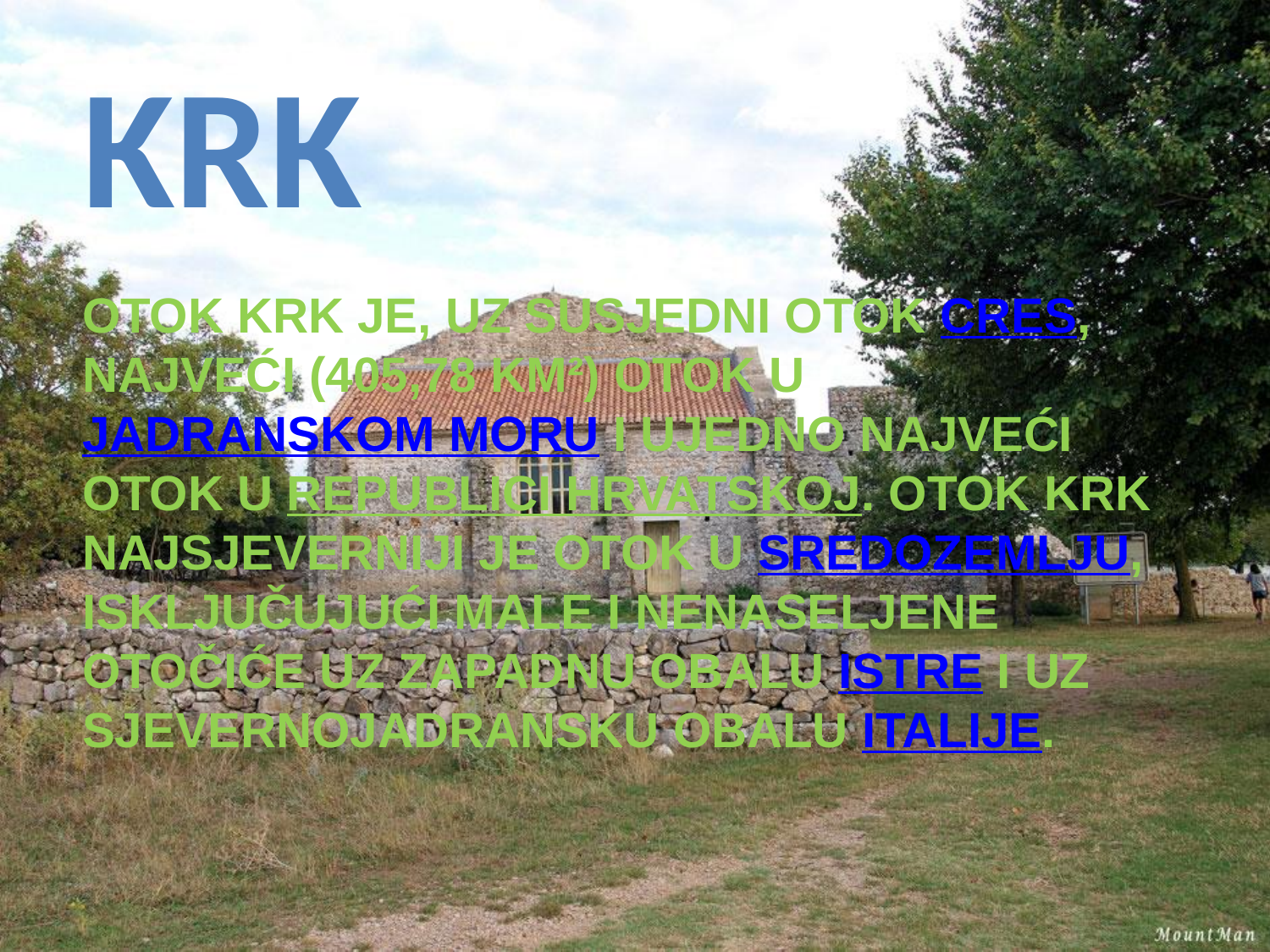

KRK
# Otok Krk je, uz susjedni otok Cres, najveći (405,78 km²) otok u Jadranskom moru i ujedno najveći otok u Republici Hrvatskoj. Otok Krk najsjeverniji je otok u Sredozemlju, isključujući male i nenaseljene otočiće uz zapadnu obalu Istre i uz sjevernojadransku obalu Italije.